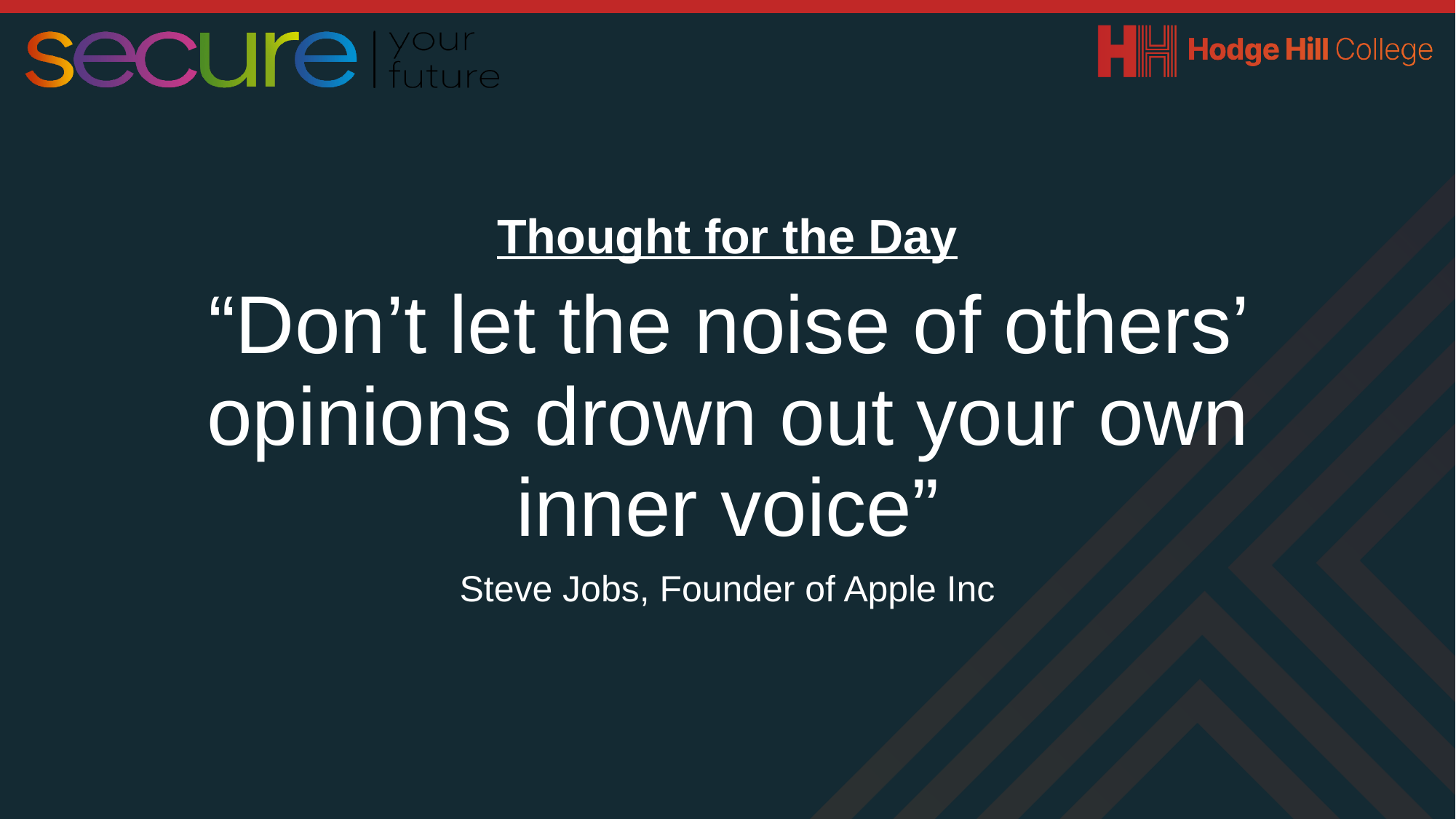

Thought for the Day
“Don’t let the noise of others’ opinions drown out your own inner voice”
Steve Jobs, Founder of Apple Inc